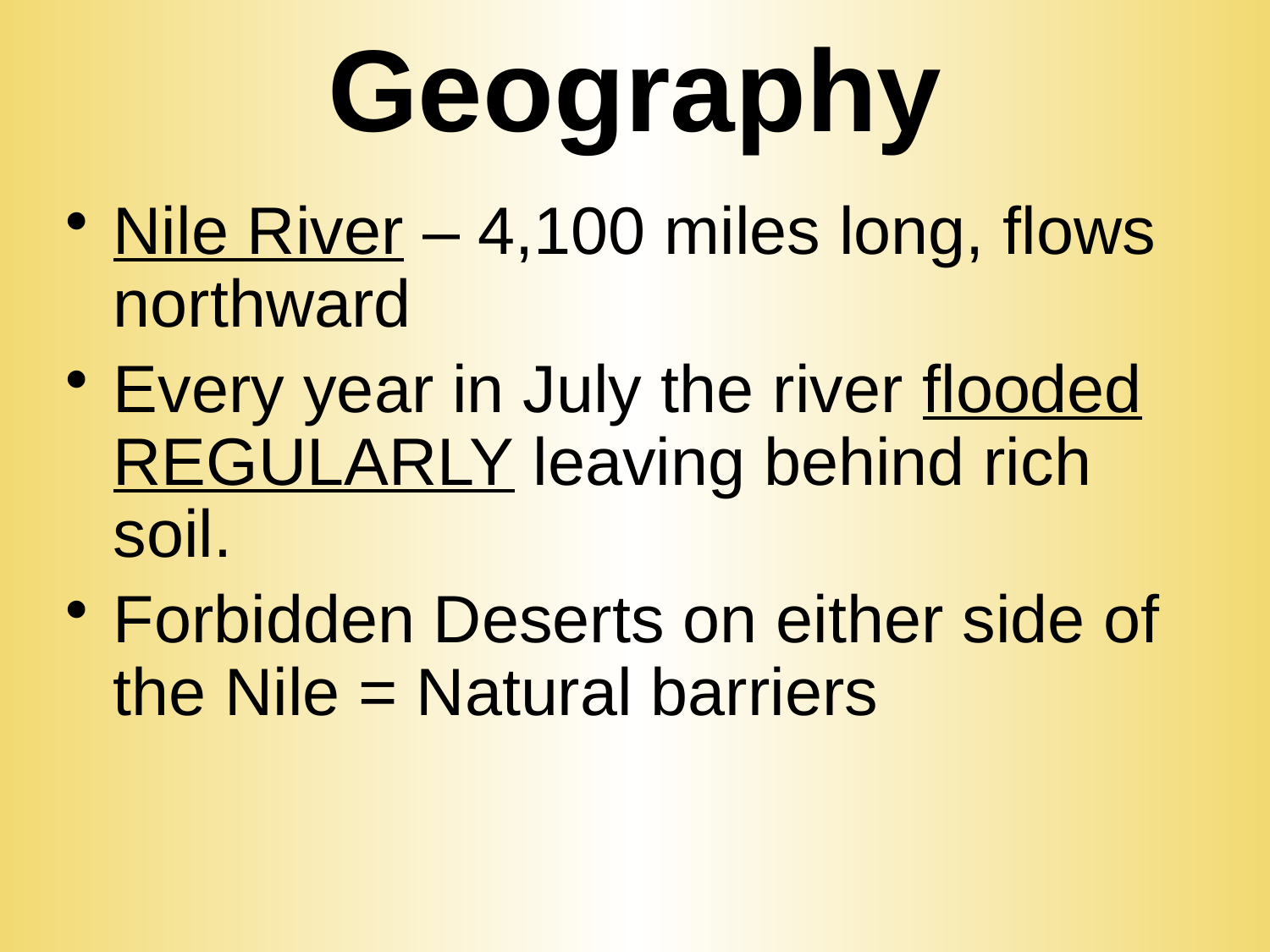

# Geography
Nile River – 4,100 miles long, flows northward
Every year in July the river flooded REGULARLY leaving behind rich soil.
Forbidden Deserts on either side of the Nile = Natural barriers